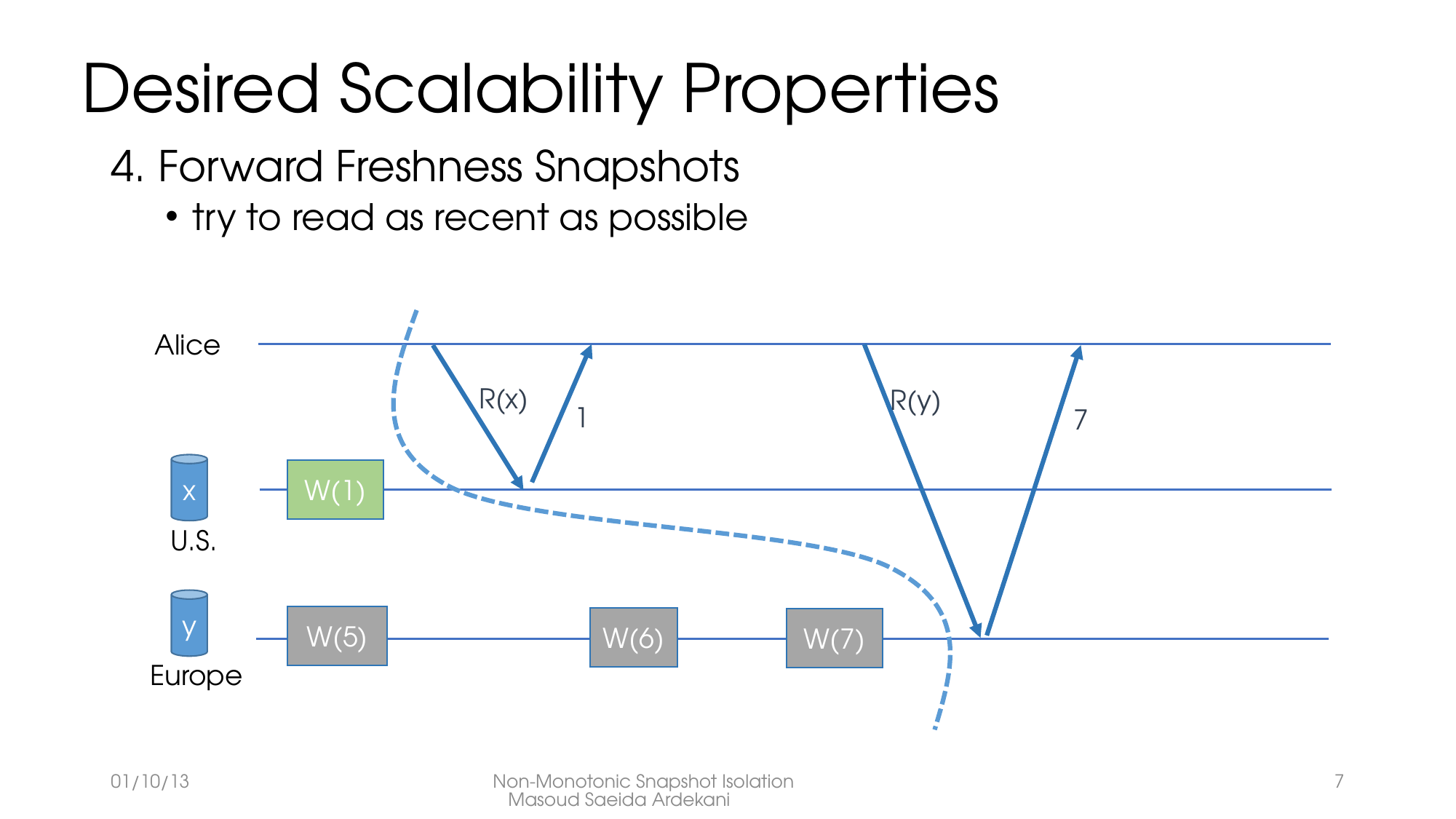

Desired Scalability Properties
4. Forward Freshness Snapshots
try to read as recent as possible

Alice
R(x)
1
R(y)
7
x
W(1)
U.S.
y
W(5)
W(6)
W(7)
Europe
01/10/13
Non-Monotonic Snapshot Isolation                                   Masoud Saeida Ardekani
7